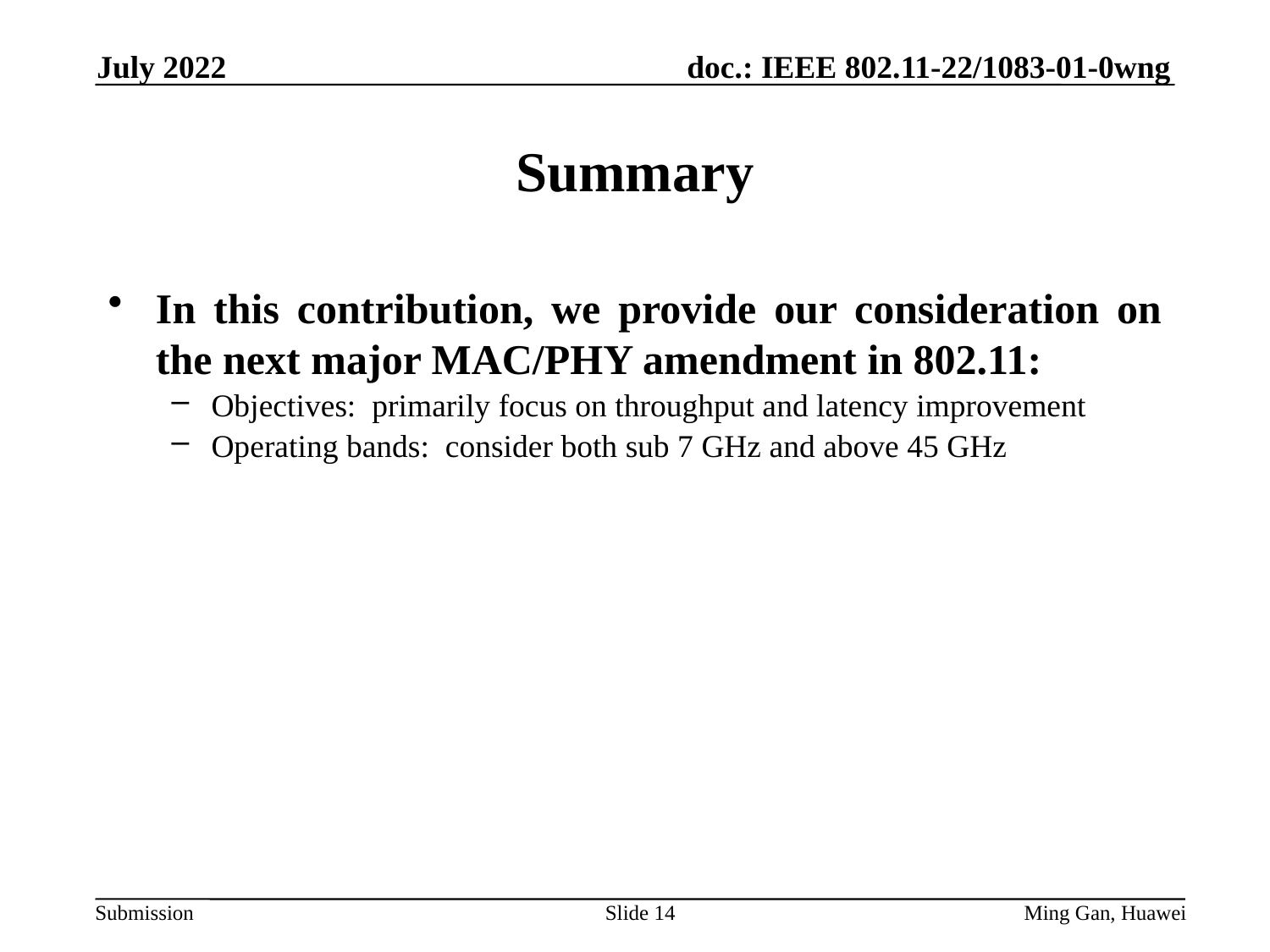

July 2022
# Summary
In this contribution, we provide our consideration on the next major MAC/PHY amendment in 802.11:
Objectives:  primarily focus on throughput and latency improvement
Operating bands:  consider both sub 7 GHz and above 45 GHz

Slide 14
Ming Gan, Huawei